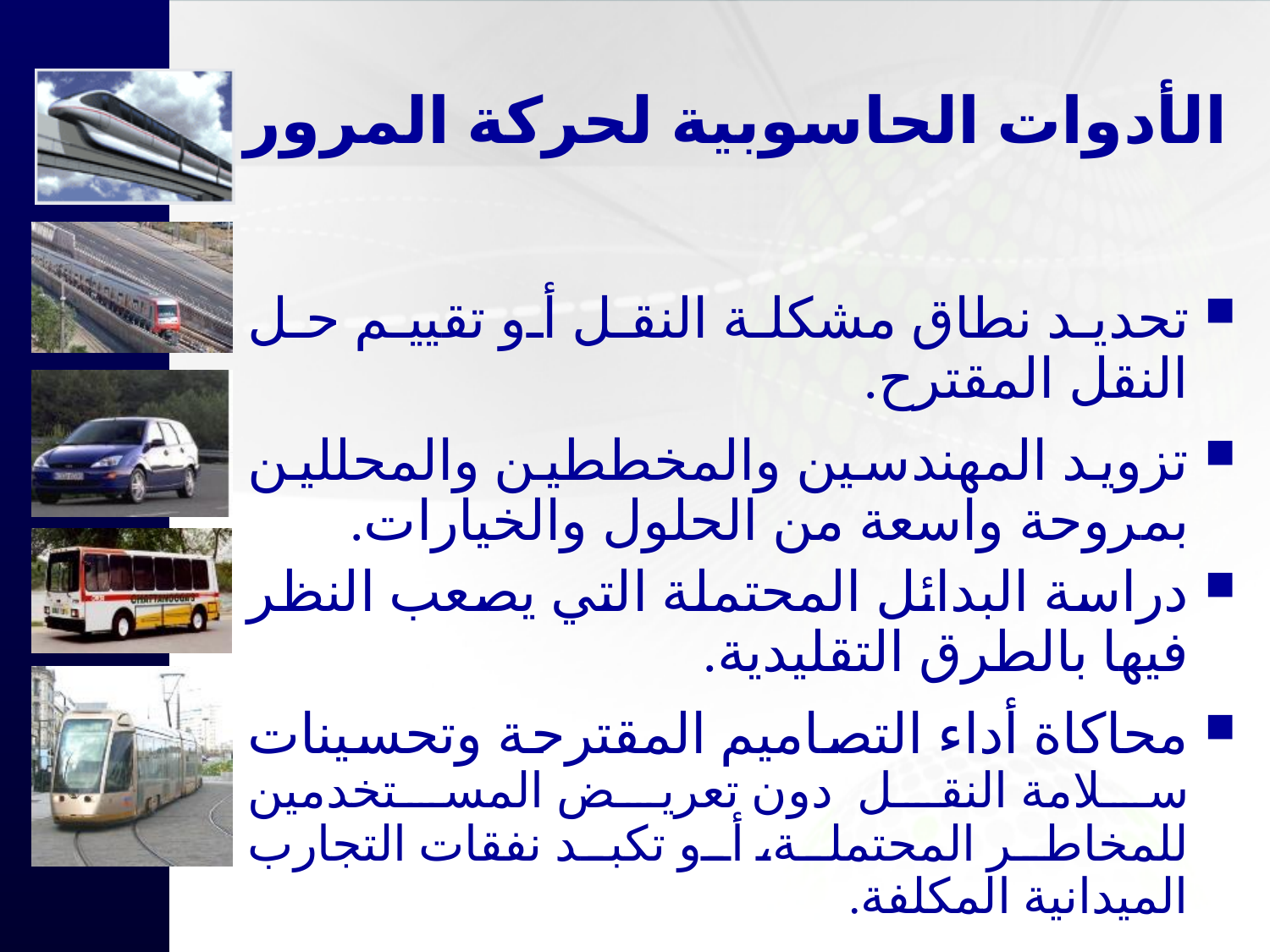

# الأدوات الحاسوبية لحركة المرور

تحديد نطاق مشكلة النقل أو تقييم حل النقل المقترح.
تزويد المهندسين والمخططين والمحللين بمروحة واسعة من الحلول والخيارات.
دراسة البدائل المحتملة التي يصعب النظر فيها بالطرق التقليدية.
محاكاة أداء التصاميم المقترحة وتحسينات سلامة النقل  دون تعريض المستخدمين للمخاطر المحتملة، أو تكبد نفقات التجارب الميدانية المكلفة.